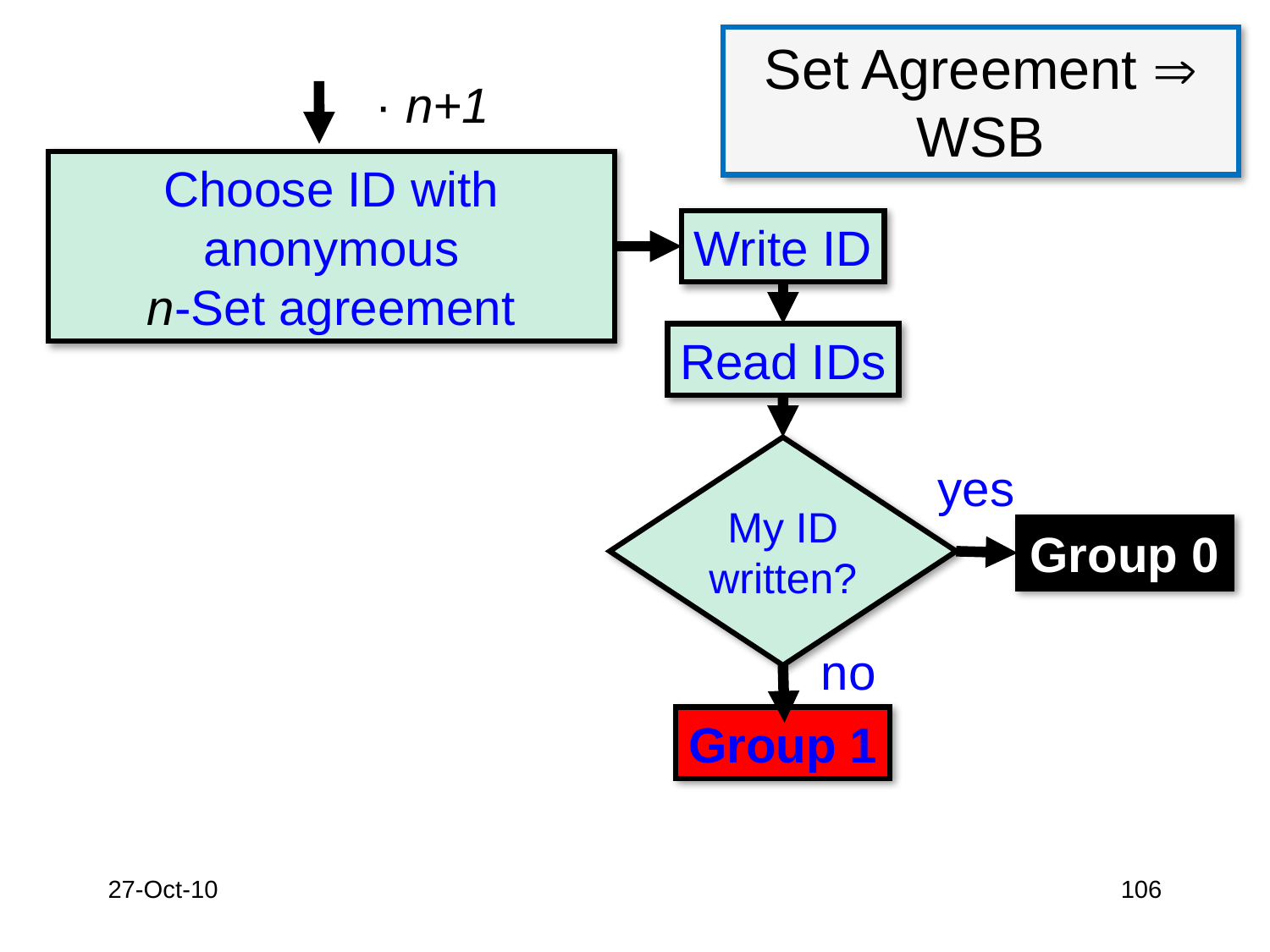

Set Agreement ⇒ WSB
· n+1

Choose ID with anonymous
n-Set agreement
Write ID
Read IDs
My ID
written?
yes
Group 0
no
Group 1
27-Oct-10
106